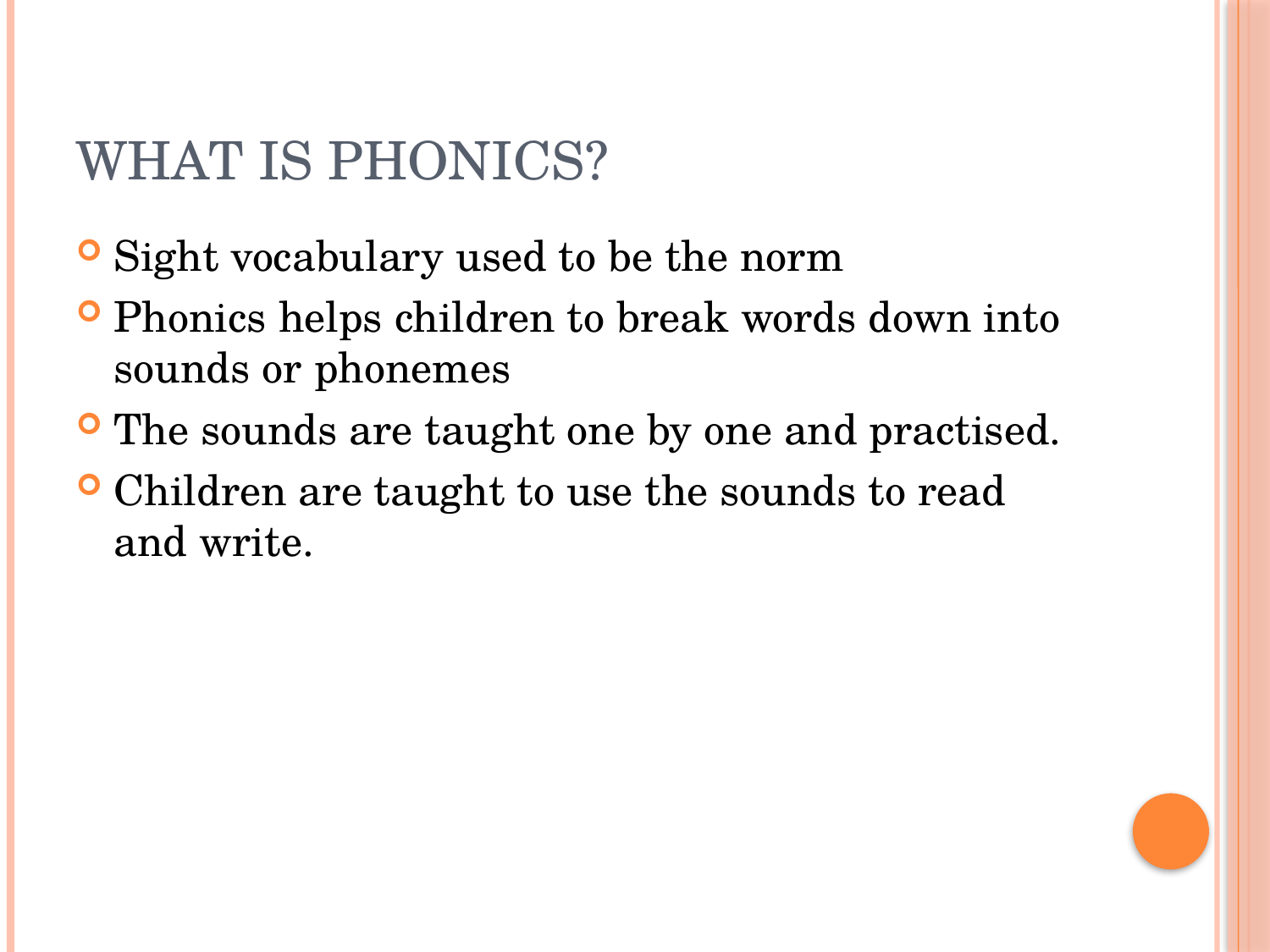

# What is phonics?
Sight vocabulary used to be the norm
Phonics helps children to break words down into sounds or phonemes
The sounds are taught one by one and practised.
Children are taught to use the sounds to read and write.